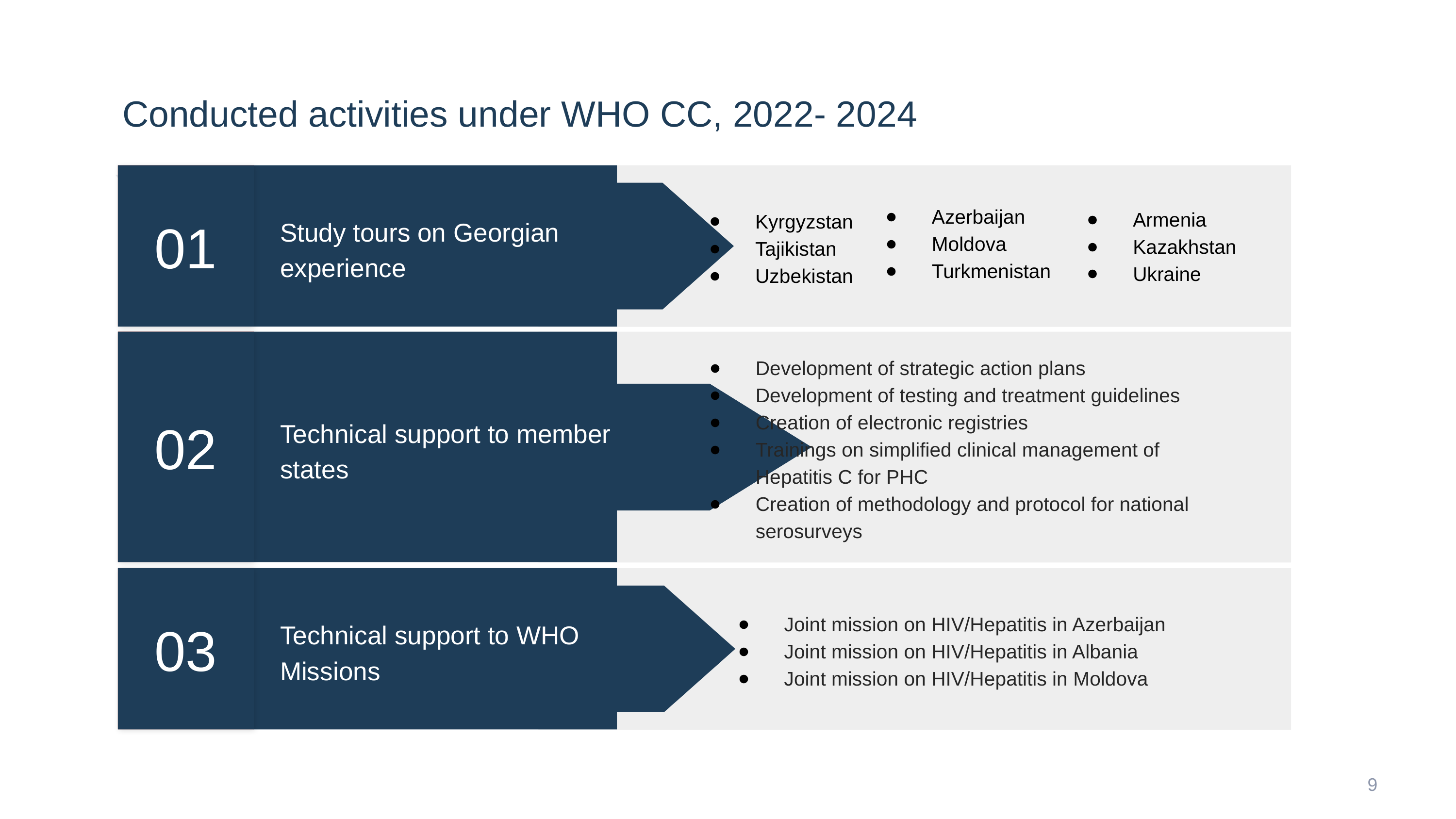

# Conducted activities under WHO CC, 2022- 2024

01

Kyrgyzstan
Tajikistan
Uzbekistan
Study tours on Georgian experience
Azerbaijan
Moldova
Turkmenistan
Armenia
Kazakhstan
Ukraine

02

Development of strategic action plans
Development of testing and treatment guidelines
Creation of electronic registries
Trainings on simplified clinical management of Hepatitis C for PHC
Creation of methodology and protocol for national serosurveys
Technical support to member states

03

Joint mission on HIV/Hepatitis in Azerbaijan
Joint mission on HIV/Hepatitis in Albania
Joint mission on HIV/Hepatitis in Moldova
Technical support to WHO Missions
9